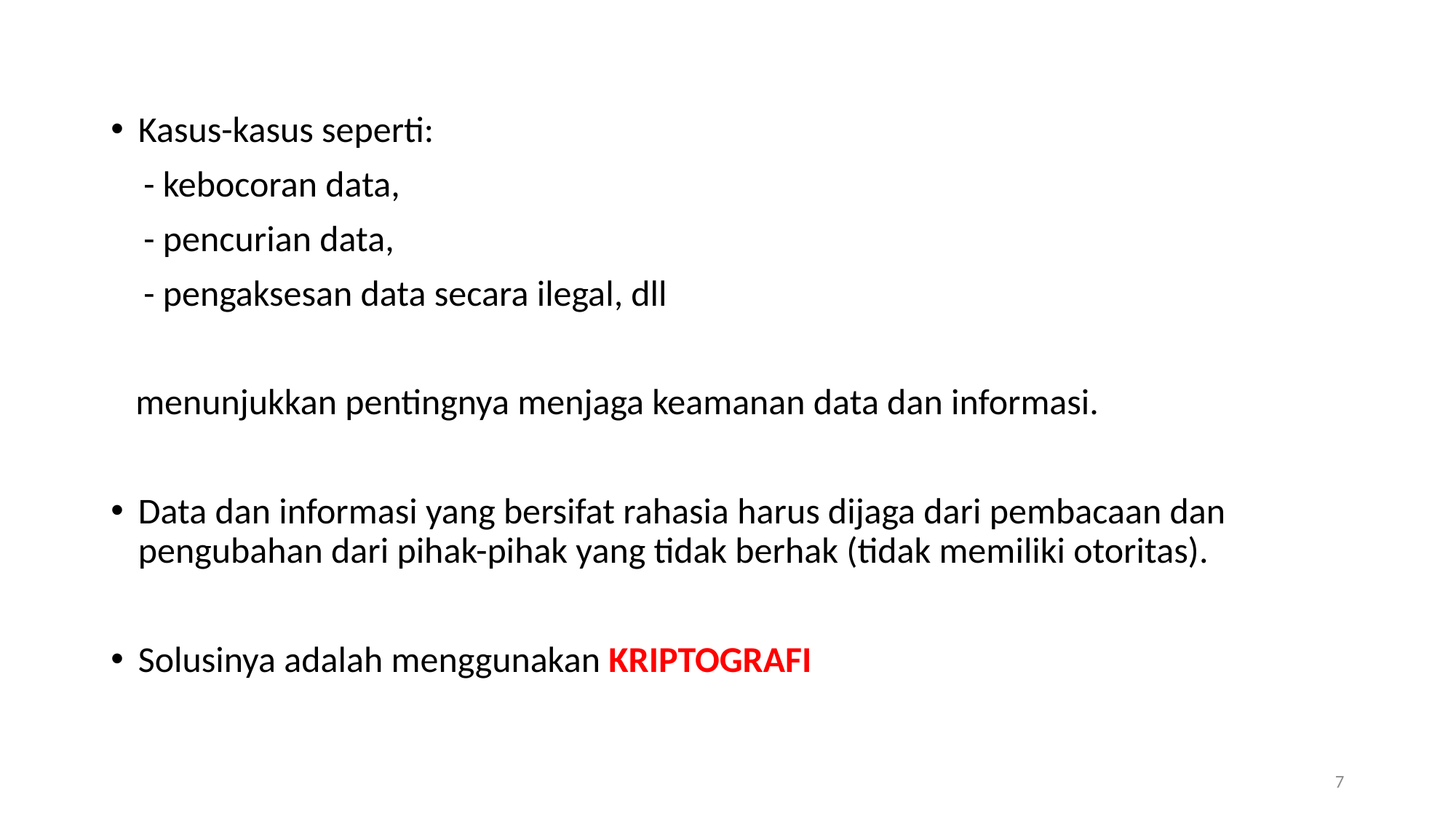

Kasus-kasus seperti:
    - kebocoran data,
    - pencurian data,
    - pengaksesan data secara ilegal, dll

   menunjukkan pentingnya menjaga keamanan data dan informasi.

Data dan informasi yang bersifat rahasia harus dijaga dari pembacaan dan pengubahan dari pihak-pihak yang tidak berhak (tidak memiliki otoritas).

Solusinya adalah menggunakan KRIPTOGRAFI

7